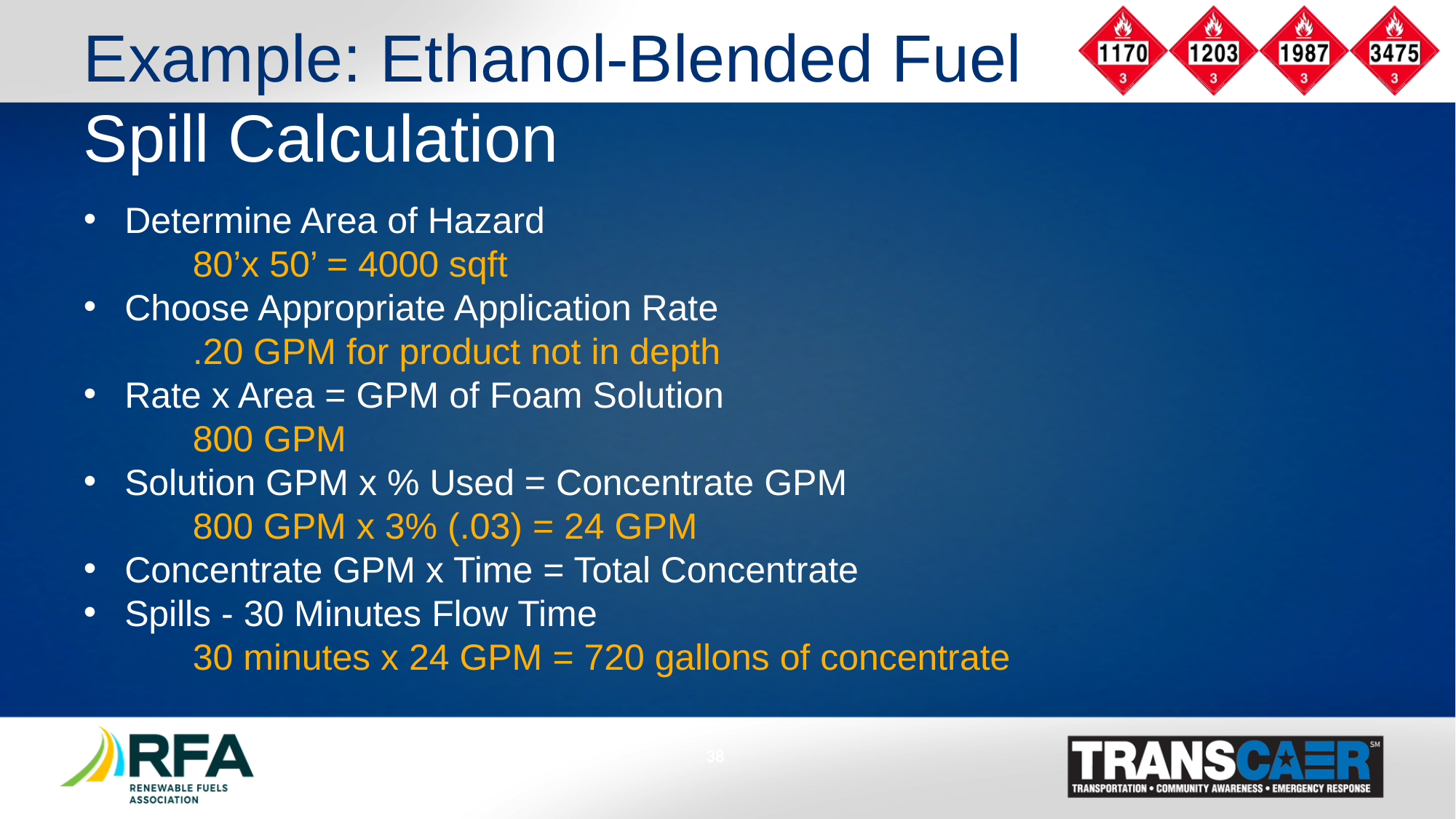

# Example: Ethanol-Blended Fuel Spill Calculation
Determine Area of Hazard
	80’x 50’ = 4000 sqft
Choose Appropriate Application Rate
	.20 GPM for product not in depth
Rate x Area = GPM of Foam Solution
	800 GPM
Solution GPM x % Used = Concentrate GPM
	800 GPM x 3% (.03) = 24 GPM
Concentrate GPM x Time = Total Concentrate
Spills - 30 Minutes Flow Time
	30 minutes x 24 GPM = 720 gallons of concentrate